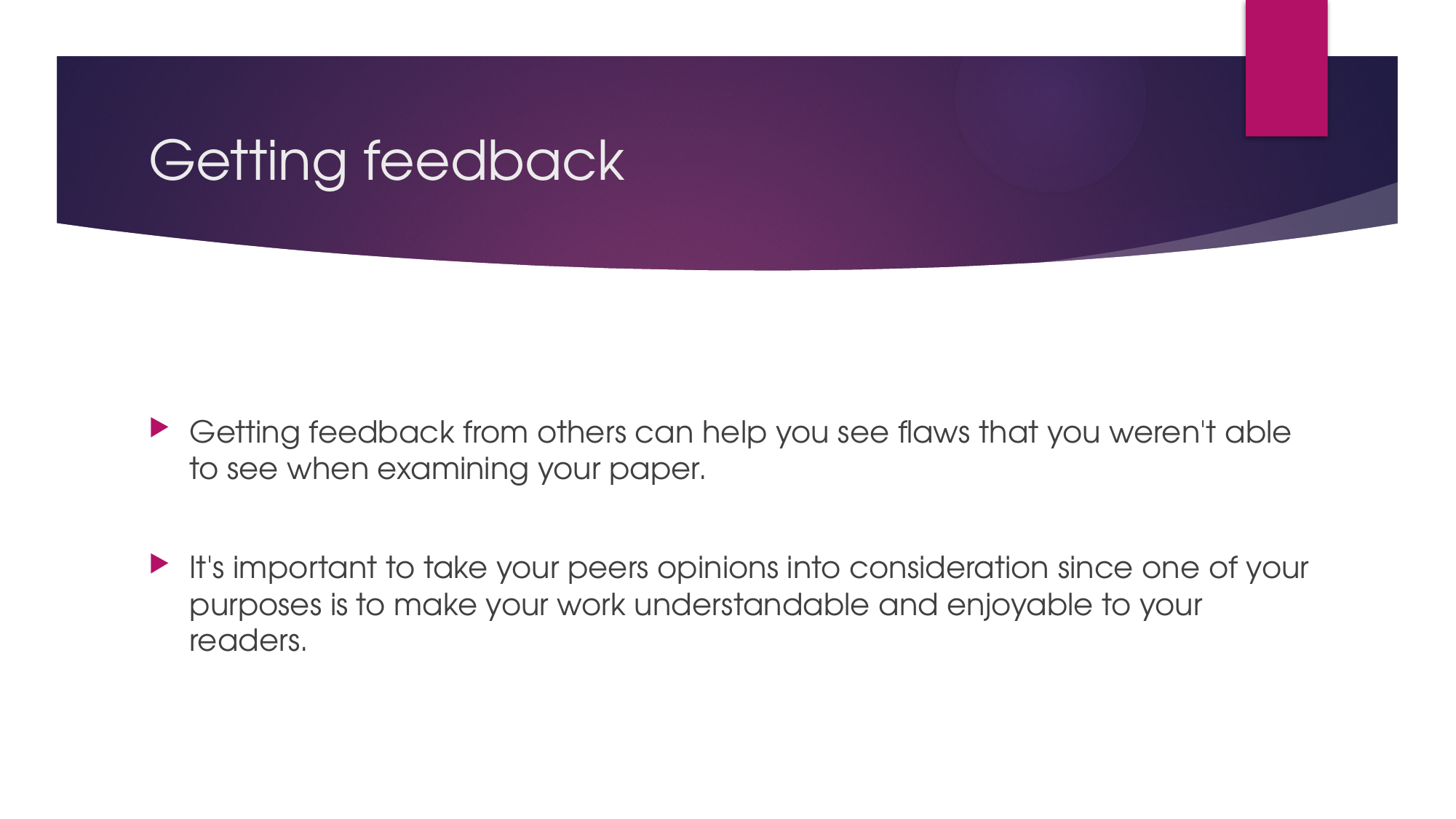

# Getting feedback

Getting feedback from others can help you see flaws that you weren't able to see when examining your paper.

It's important to take your peers opinions into consideration since one of your purposes is to make your work understandable and enjoyable to your readers.